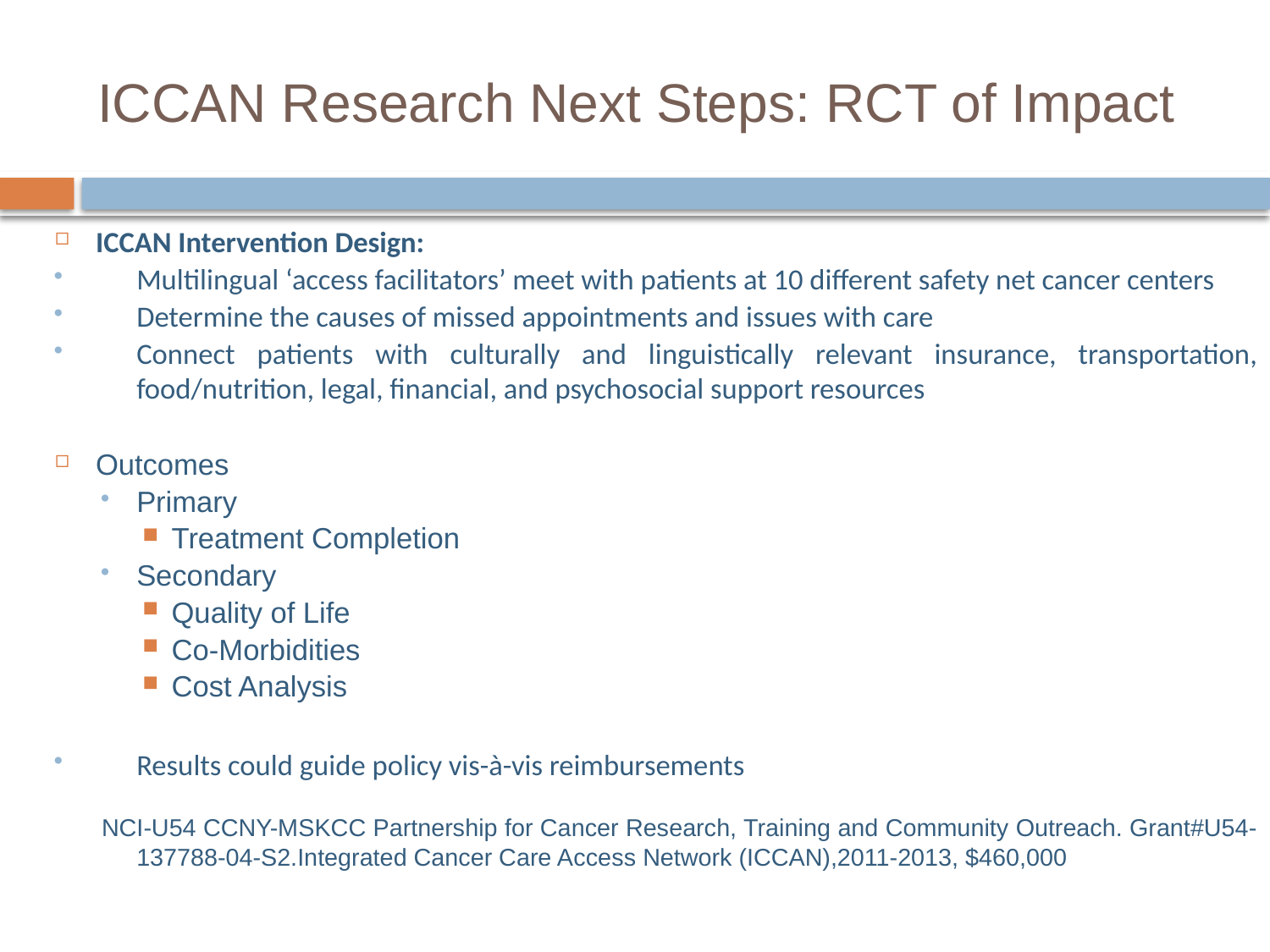

# ICCAN Research Next Steps: RCT of Impact
ICCAN Intervention Design:
Multilingual ‘access facilitators’ meet with patients at 10 different safety net cancer centers
Determine the causes of missed appointments and issues with care
Connect patients with culturally and linguistically relevant insurance, transportation, food/nutrition, legal, financial, and psychosocial support resources

Outcomes
Primary
Treatment Completion
Secondary
Quality of Life
Co-Morbidities
Cost Analysis

Results could guide policy vis-à-vis reimbursements

NCI-U54 CCNY-MSKCC Partnership for Cancer Research, Training and Community Outreach. Grant#U54-137788-04-S2.Integrated Cancer Care Access Network (ICCAN),2011-2013, $460,000